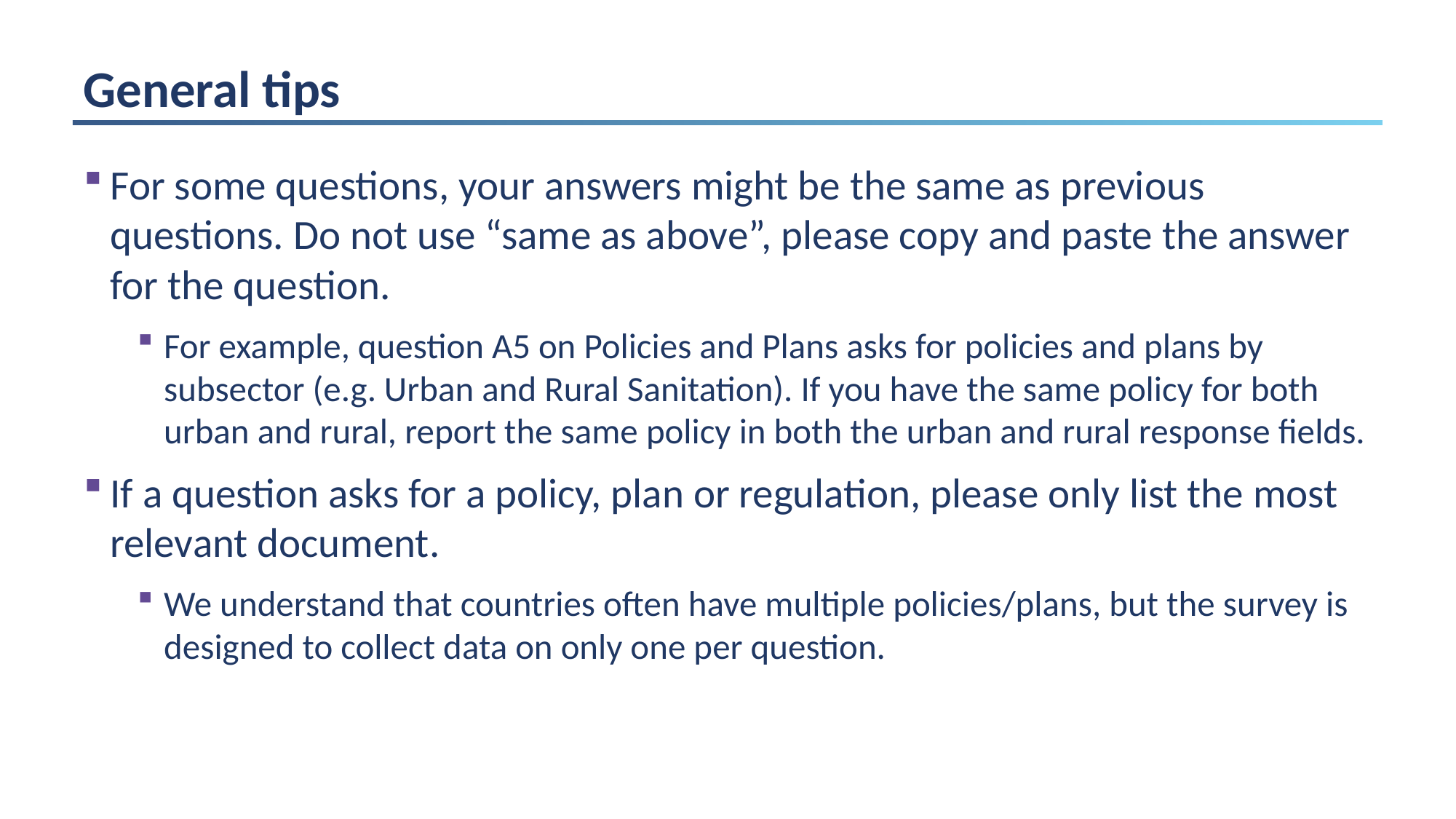

# General tips
For some questions, your answers might be the same as previous questions. Do not use “same as above”, please copy and paste the answer for the question.
For example, question A5 on Policies and Plans asks for policies and plans by subsector (e.g. Urban and Rural Sanitation). If you have the same policy for both urban and rural, report the same policy in both the urban and rural response fields.
If a question asks for a policy, plan or regulation, please only list the most relevant document.
We understand that countries often have multiple policies/plans, but the survey is designed to collect data on only one per question.